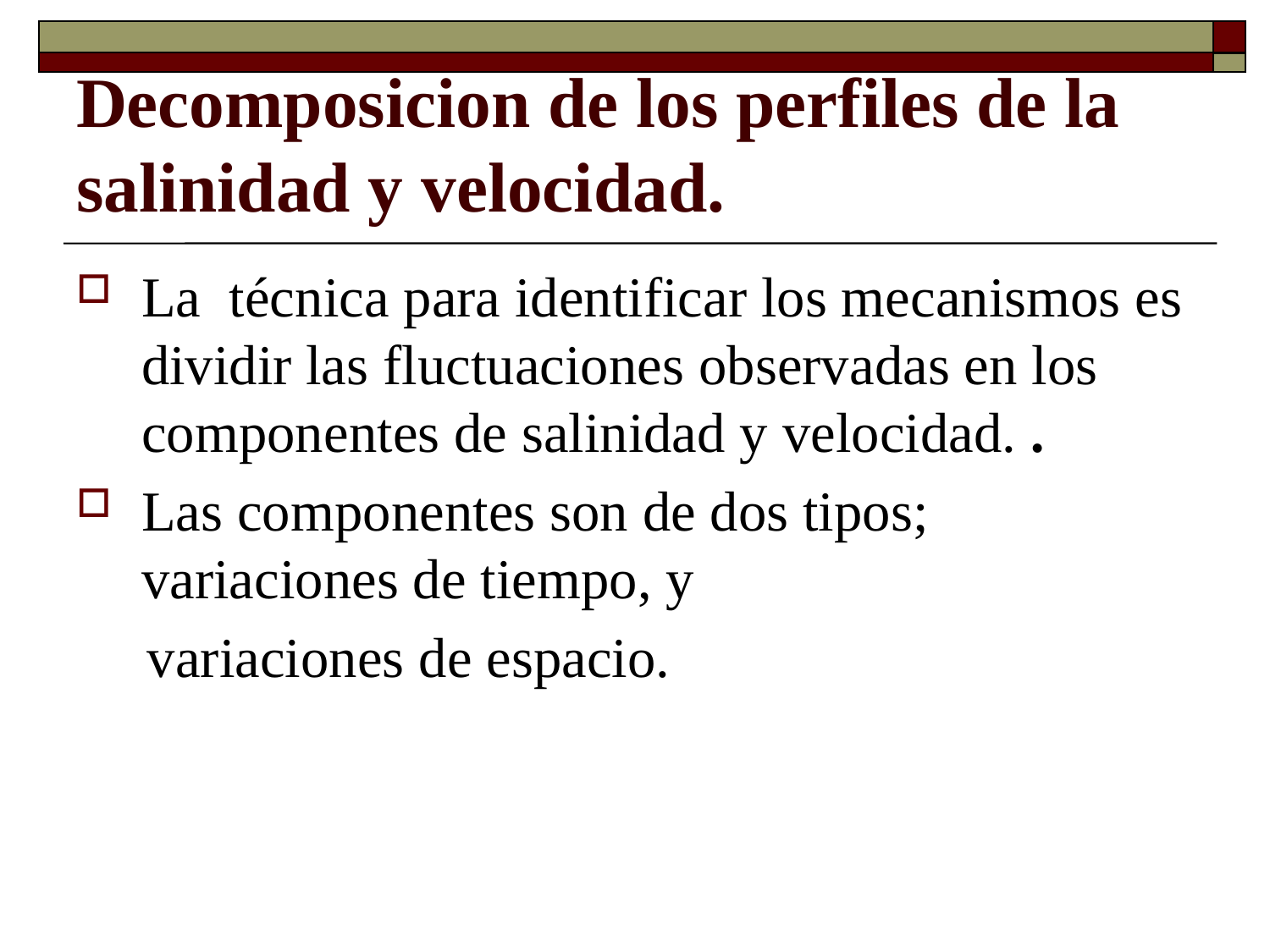

# Decomposicion de los perfiles de la salinidad y velocidad.
La  técnica para identificar los mecanismos es dividir las fluctuaciones observadas en los componentes de salinidad y velocidad. .
Las componentes son de dos tipos; variaciones de tiempo, y
     variaciones de espacio.